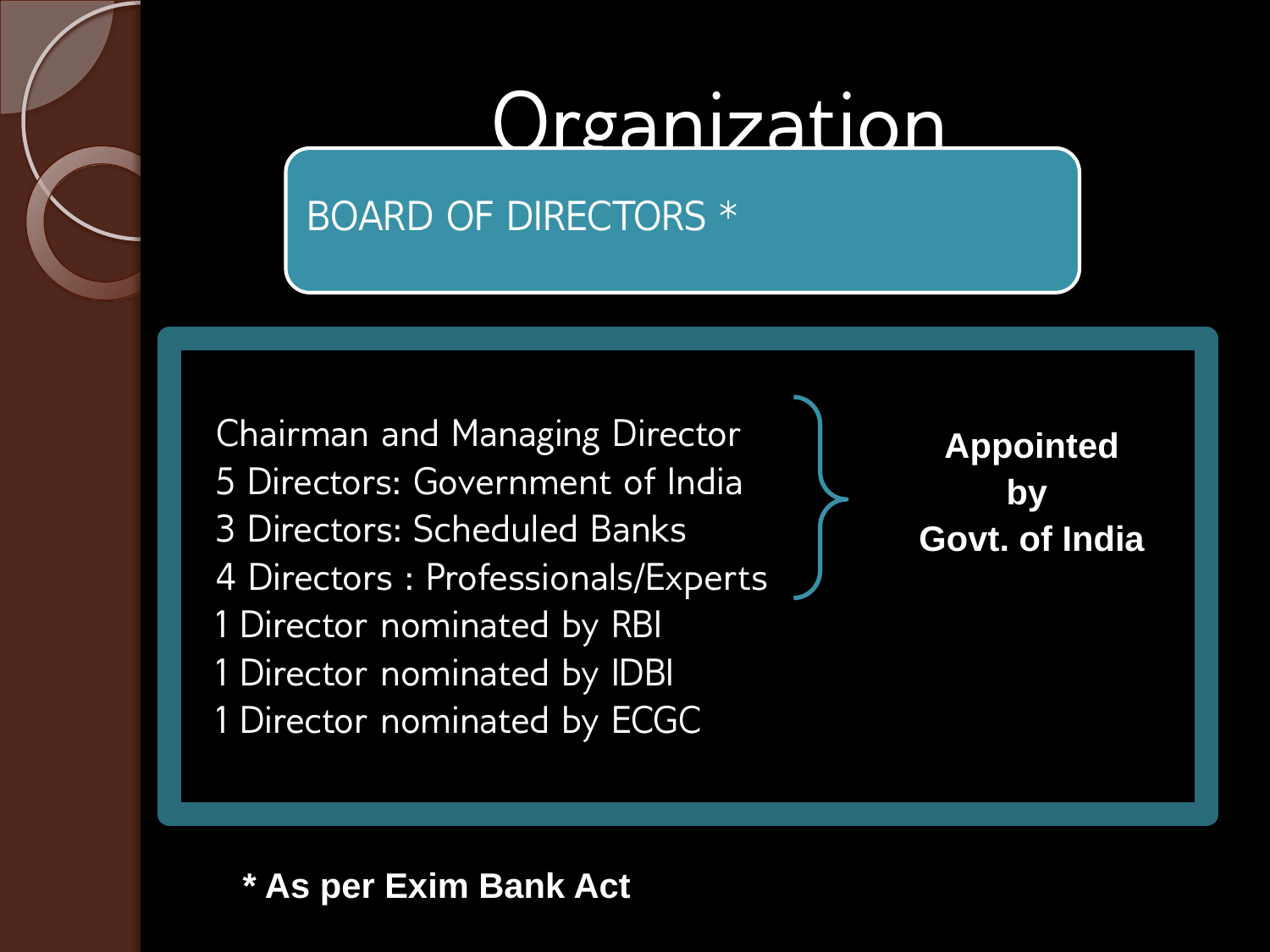

# Organization
BOARD OF DIRECTORS *

	Chairman and Managing Director
	5 Directors: Government of India
	3 Directors: Scheduled Banks
	4 Directors : Professionals/Experts
	1 Director nominated by RBI
	1 Director nominated by IDBI
	1 Director nominated by ECGC

Appointed
by
Govt. of India
* As per Exim Bank Act